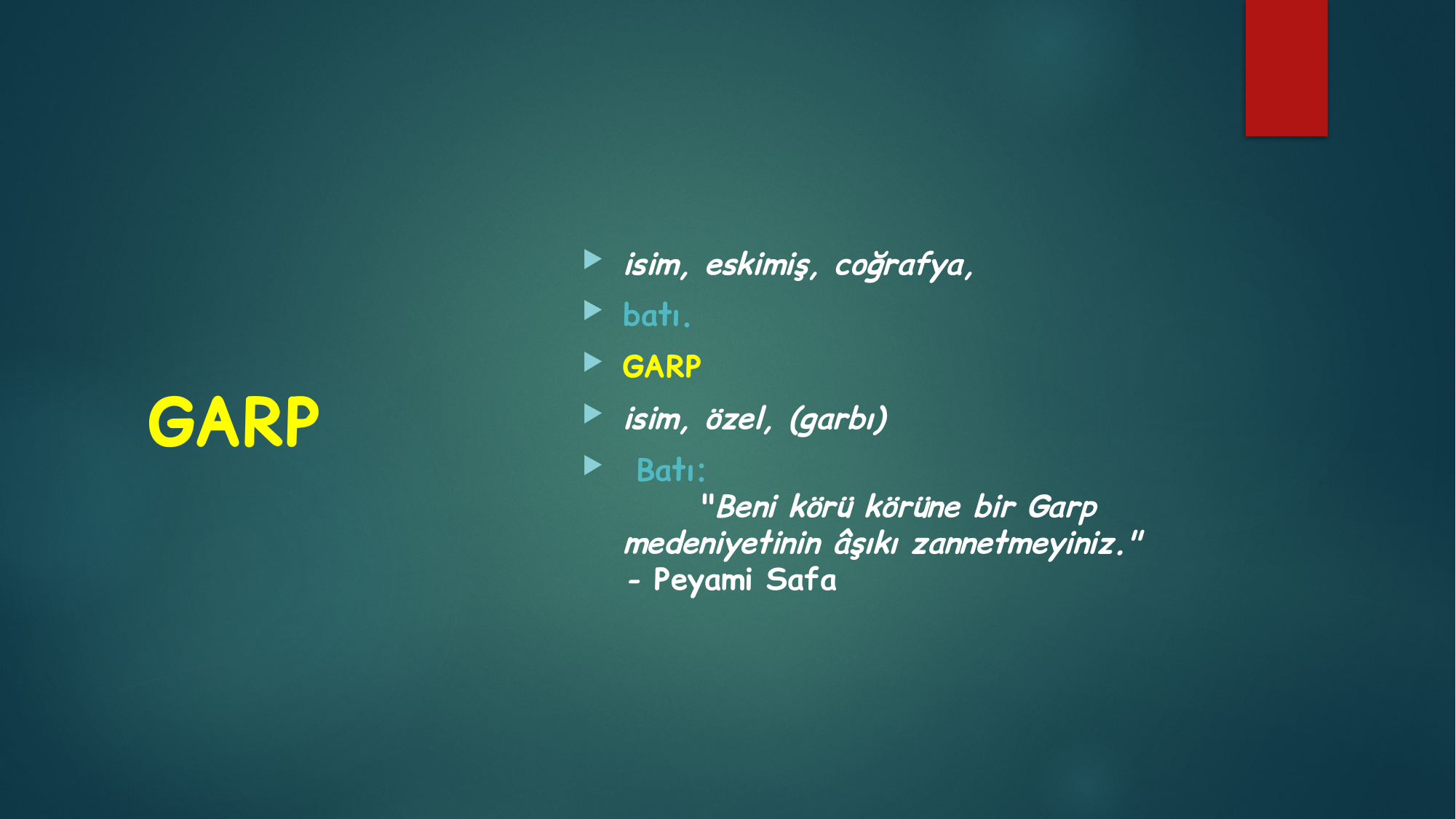

isim, eskimiş, coğrafya,
batı.
GARP
isim, özel, (garbı)
 Batı:
      "Beni körü körüne bir Garp medeniyetinin âşıkı zannetmeyiniz." - Peyami Safa

GARP